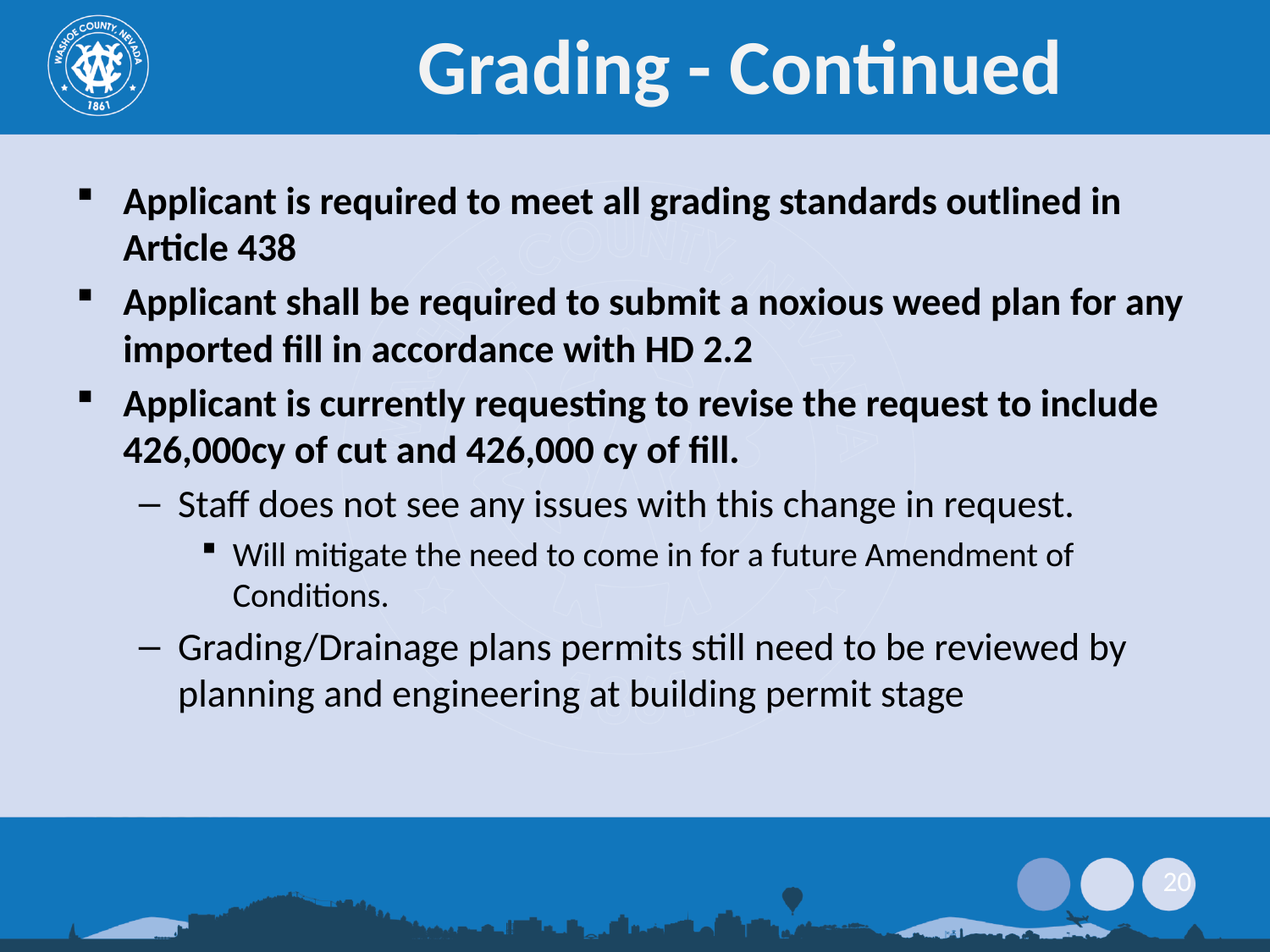

# Grading - Continued
Applicant is required to meet all grading standards outlined in Article 438
Applicant shall be required to submit a noxious weed plan for any imported fill in accordance with HD 2.2
Applicant is currently requesting to revise the request to include 426,000cy of cut and 426,000 cy of fill.
Staff does not see any issues with this change in request.
Will mitigate the need to come in for a future Amendment of Conditions.
Grading/Drainage plans permits still need to be reviewed by planning and engineering at building permit stage